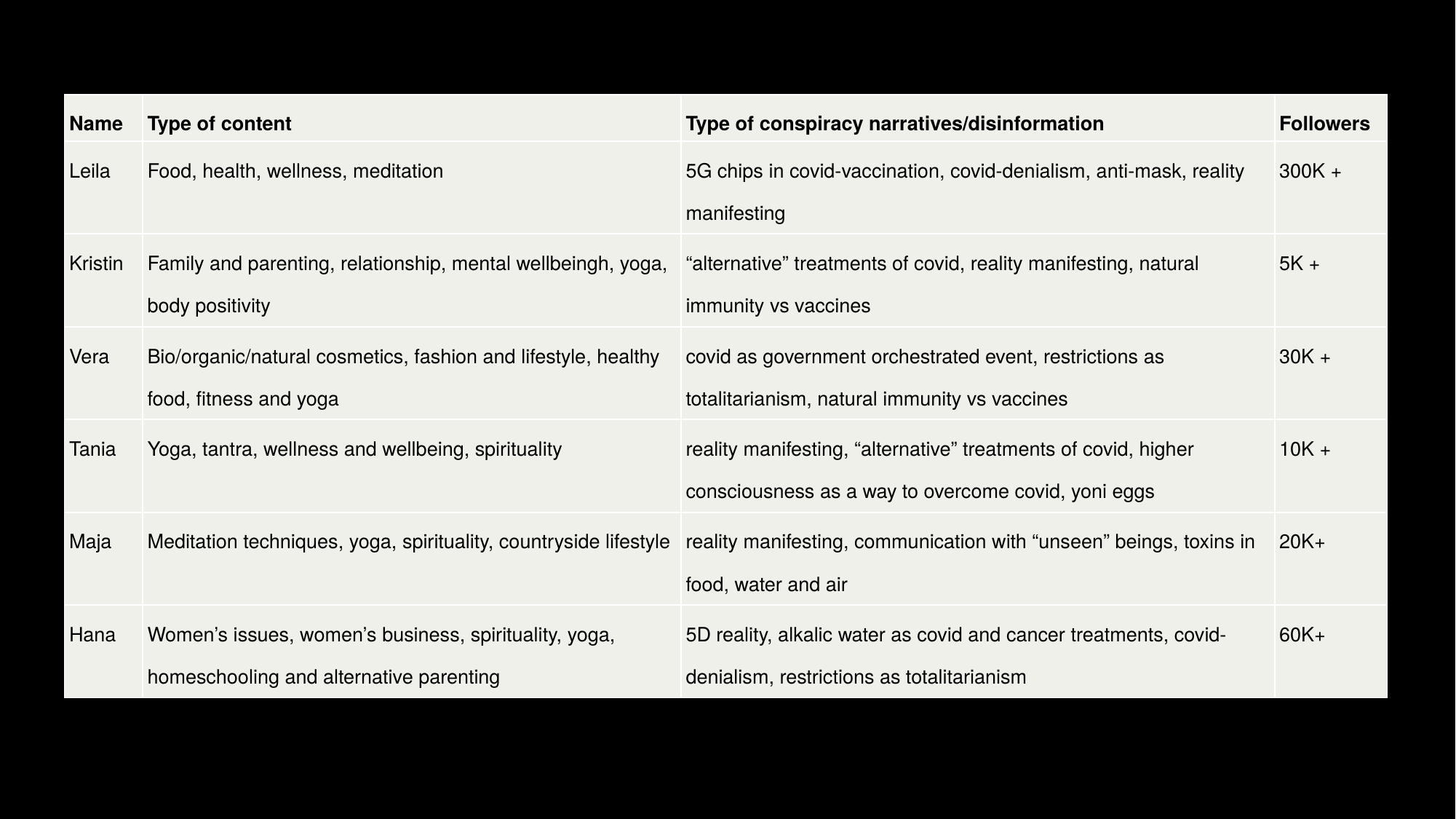

| Name | Type of content | Type of conspiracy narratives/disinformation | Followers |
| --- | --- | --- | --- |
| Leila | Food, health, wellness, meditation | 5G chips in covid-vaccination, covid-denialism, anti-mask, reality manifesting | 300K + |
| Kristin | Family and parenting, relationship, mental wellbeingh, yoga, body positivity | “alternative” treatments of covid, reality manifesting, natural immunity vs vaccines | 5K + |
| Vera | Bio/organic/natural cosmetics, fashion and lifestyle, healthy food, fitness and yoga | covid as government orchestrated event, restrictions as totalitarianism, natural immunity vs vaccines | 30K + |
| Tania | Yoga, tantra, wellness and wellbeing, spirituality | reality manifesting, “alternative” treatments of covid, higher consciousness as a way to overcome covid, yoni eggs | 10K + |
| Maja | Meditation techniques, yoga, spirituality, countryside lifestyle | reality manifesting, communication with “unseen” beings, toxins in food, water and air | 20K+ |
| Hana | Women’s issues, women’s business, spirituality, yoga, homeschooling and alternative parenting | 5D reality, alkalic water as covid and cancer treatments, covid-denialism, restrictions as totalitarianism | 60K+ |